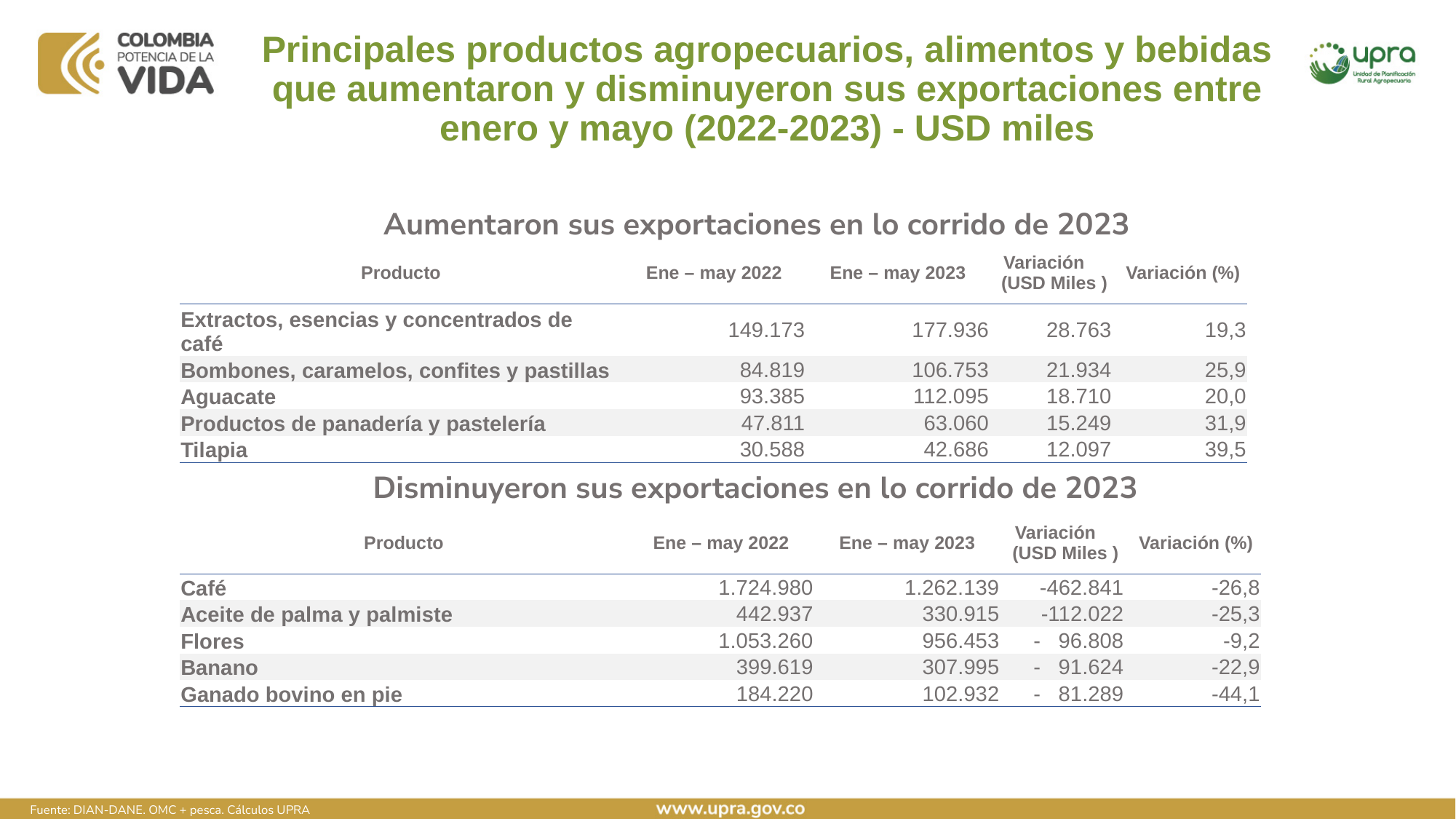

# Principales productos agropecuarios, alimentos y bebidas que aumentaron y disminuyeron sus exportaciones entre enero y mayo (2022-2023) - USD miles
Aumentaron sus exportaciones en lo corrido de 2023
| Producto | Ene – may 2022 | Ene – may 2023 | Variación (USD Miles ) | Variación (%) |
| --- | --- | --- | --- | --- |
| Extractos, esencias y concentrados de café | 149.173 | 177.936 | 28.763 | 19,3 |
| Bombones, caramelos, confites y pastillas | 84.819 | 106.753 | 21.934 | 25,9 |
| Aguacate | 93.385 | 112.095 | 18.710 | 20,0 |
| Productos de panadería y pastelería | 47.811 | 63.060 | 15.249 | 31,9 |
| Tilapia | 30.588 | 42.686 | 12.097 | 39,5 |
Disminuyeron sus exportaciones en lo corrido de 2023
| Producto | Ene – may 2022 | Ene – may 2023 | Variación (USD Miles ) | Variación (%) |
| --- | --- | --- | --- | --- |
| Café | 1.724.980 | 1.262.139 | -462.841 | -26,8 |
| Aceite de palma y palmiste | 442.937 | 330.915 | -112.022 | -25,3 |
| Flores | 1.053.260 | 956.453 | - 96.808 | -9,2 |
| Banano | 399.619 | 307.995 | - 91.624 | -22,9 |
| Ganado bovino en pie | 184.220 | 102.932 | - 81.289 | -44,1 |
Fuente: DIAN-DANE. OMC + pesca. Cálculos UPRA